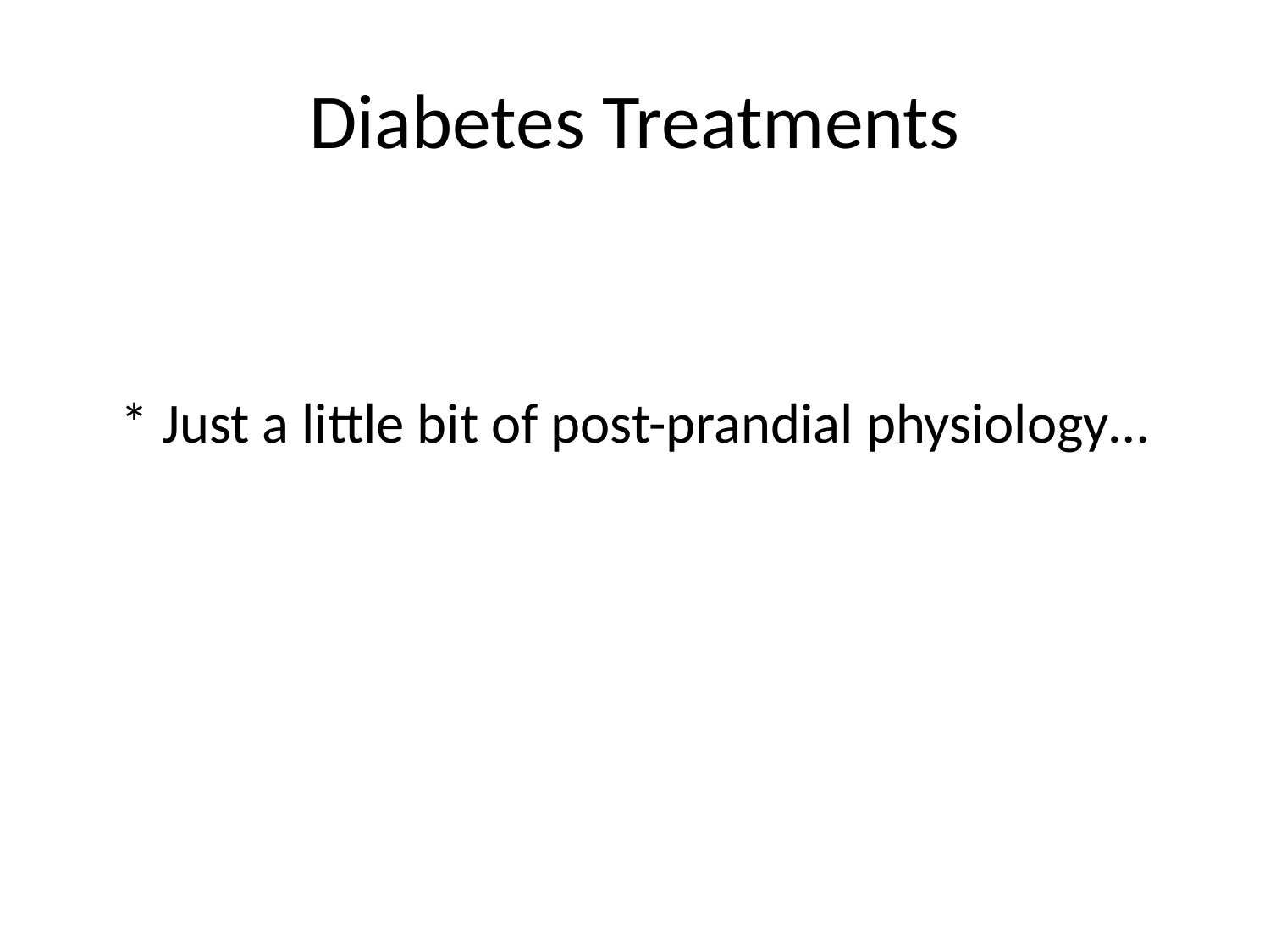

# Diabetes Treatments

* Just a little bit of post-prandial physiology…